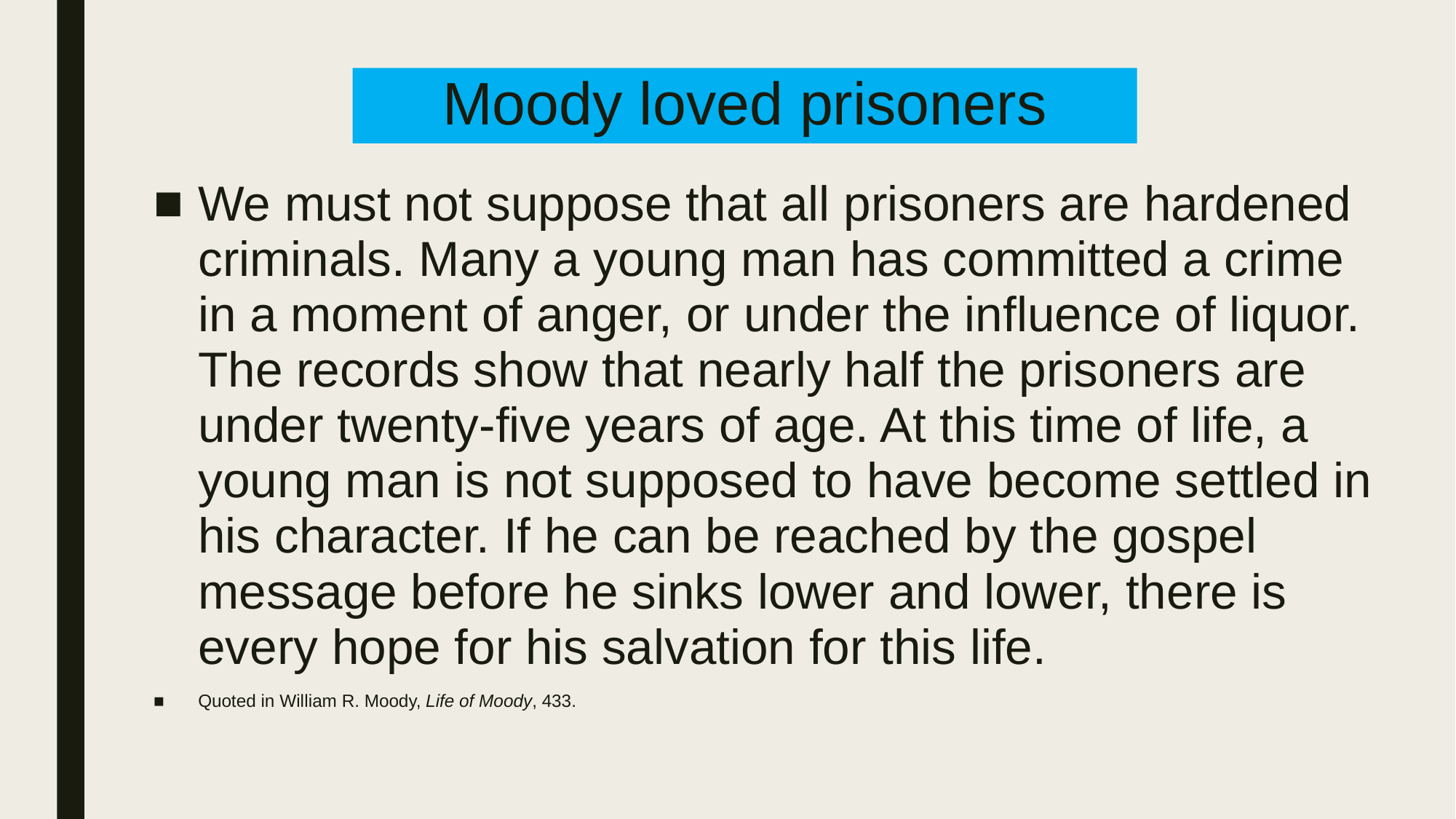

# Moody loved prisoners
We must not suppose that all prisoners are hardened criminals. Many a young man has committed a crime in a moment of anger, or under the influence of liquor. The records show that nearly half the prisoners are under twenty-five years of age. At this time of life, a young man is not supposed to have become settled in his character. If he can be reached by the gospel message before he sinks lower and lower, there is every hope for his salvation for this life.
Quoted in William R. Moody, Life of Moody, 433.